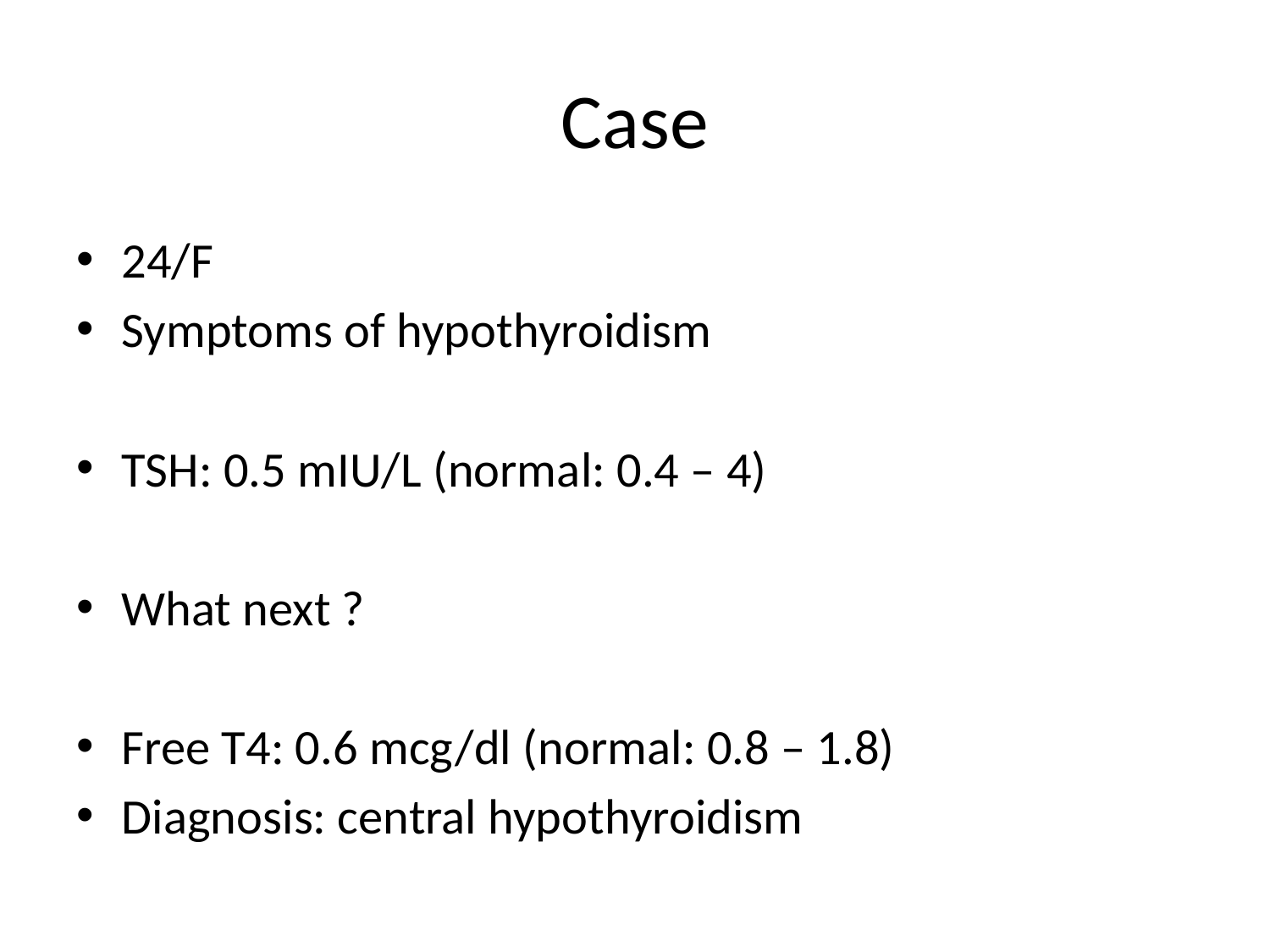

# Case
24/F
Symptoms of hypothyroidism

TSH: 0.5 mIU/L (normal: 0.4 – 4)

What next ?

Free T4: 0.6 mcg/dl (normal: 0.8 – 1.8)
Diagnosis: central hypothyroidism